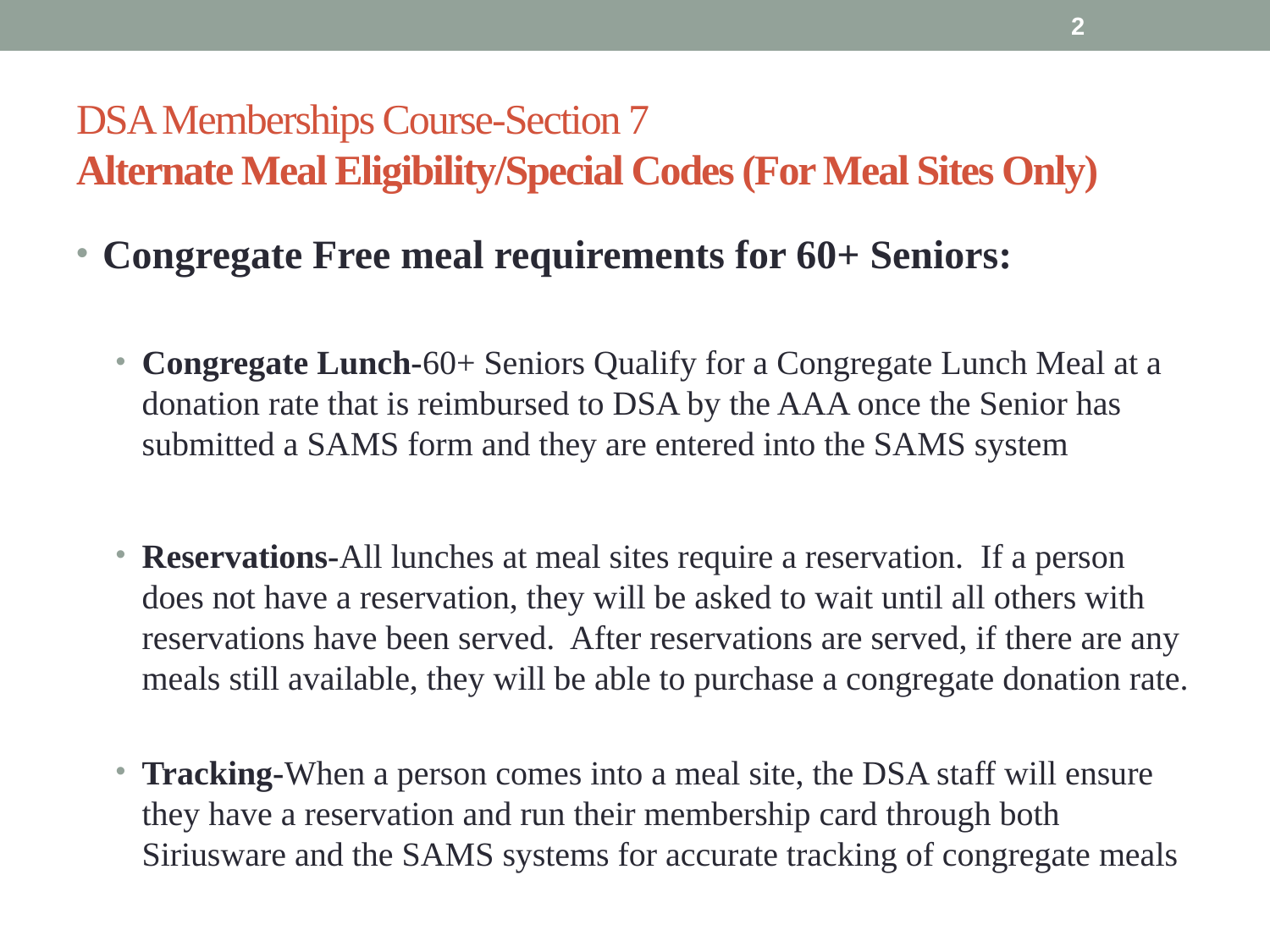

2
# DSA Memberships Course-Section 7 Alternate Meal Eligibility/Special Codes (For Meal Sites Only)
Congregate Free meal requirements for 60+ Seniors:

Congregate Lunch-60+ Seniors Qualify for a Congregate Lunch Meal at a donation rate that is reimbursed to DSA by the AAA once the Senior has submitted a SAMS form and they are entered into the SAMS system

Reservations-All lunches at meal sites require a reservation.  If a person does not have a reservation, they will be asked to wait until all others with reservations have been served.  After reservations are served, if there are any meals still available, they will be able to purchase a congregate donation rate.

Tracking-When a person comes into a meal site, the DSA staff will ensure they have a reservation and run their membership card through both Siriusware and the SAMS systems for accurate tracking of congregate meals